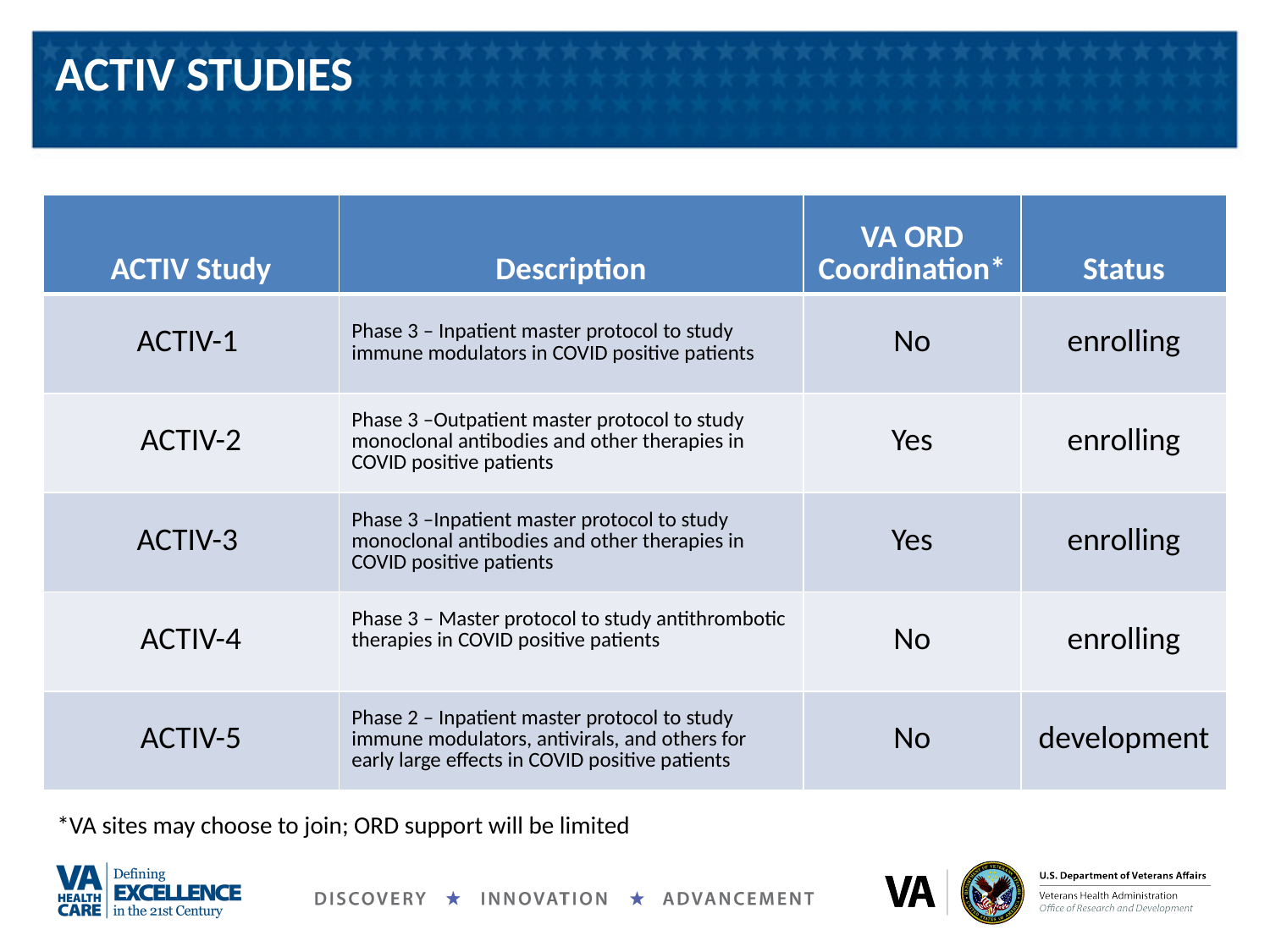

# ACTIV STUDIES
| ACTIV Study | Description | VA ORD Coordination\* | Status |
| --- | --- | --- | --- |
| ACTIV-1 | Phase 3 – Inpatient master protocol to study immune modulators in COVID positive patients | No | enrolling |
| ACTIV-2 | Phase 3 –Outpatient master protocol to study monoclonal antibodies and other therapies in COVID positive patients | Yes | enrolling |
| ACTIV-3 | Phase 3 –Inpatient master protocol to study monoclonal antibodies and other therapies in COVID positive patients | Yes | enrolling |
| ACTIV-4 | Phase 3 – Master protocol to study antithrombotic therapies in COVID positive patients | No | enrolling |
| ACTIV-5 | Phase 2 – Inpatient master protocol to study immune modulators, antivirals, and others for early large effects in COVID positive patients | No | development |
*VA sites may choose to join; ORD support will be limited